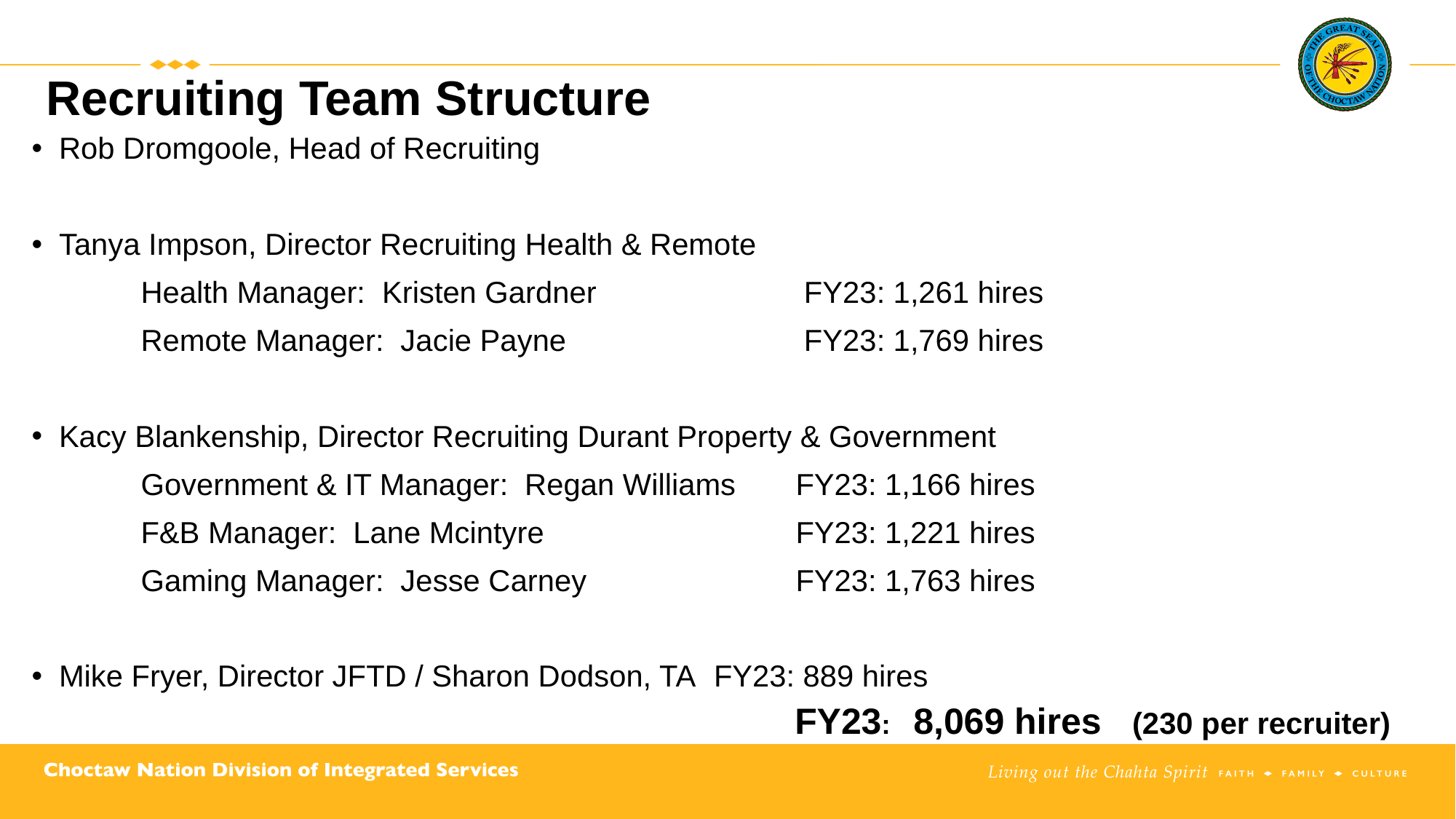

# Recruiting Team Structure
Rob Dromgoole, Head of Recruiting

Tanya Impson, Director Recruiting Health & Remote
	Health Manager:  Kristen Gardner    		 FY23: 1,261 hires
	Remote Manager:  Jacie Payne        		 FY23: 1,769 hires

Kacy Blankenship, Director Recruiting Durant Property & Government
	Government & IT Manager:  Regan Williams   	FY23: 1,166 hires
	F&B Manager:  Lane Mcintyre        		FY23: 1,221 hires
	Gaming Manager:  Jesse Carney   		FY23: 1,763 hires

Mike Fryer, Director JFTD / Sharon Dodson, TA	FY23: 889 hires
FY23:   8,069 hires   (230 per recruiter)